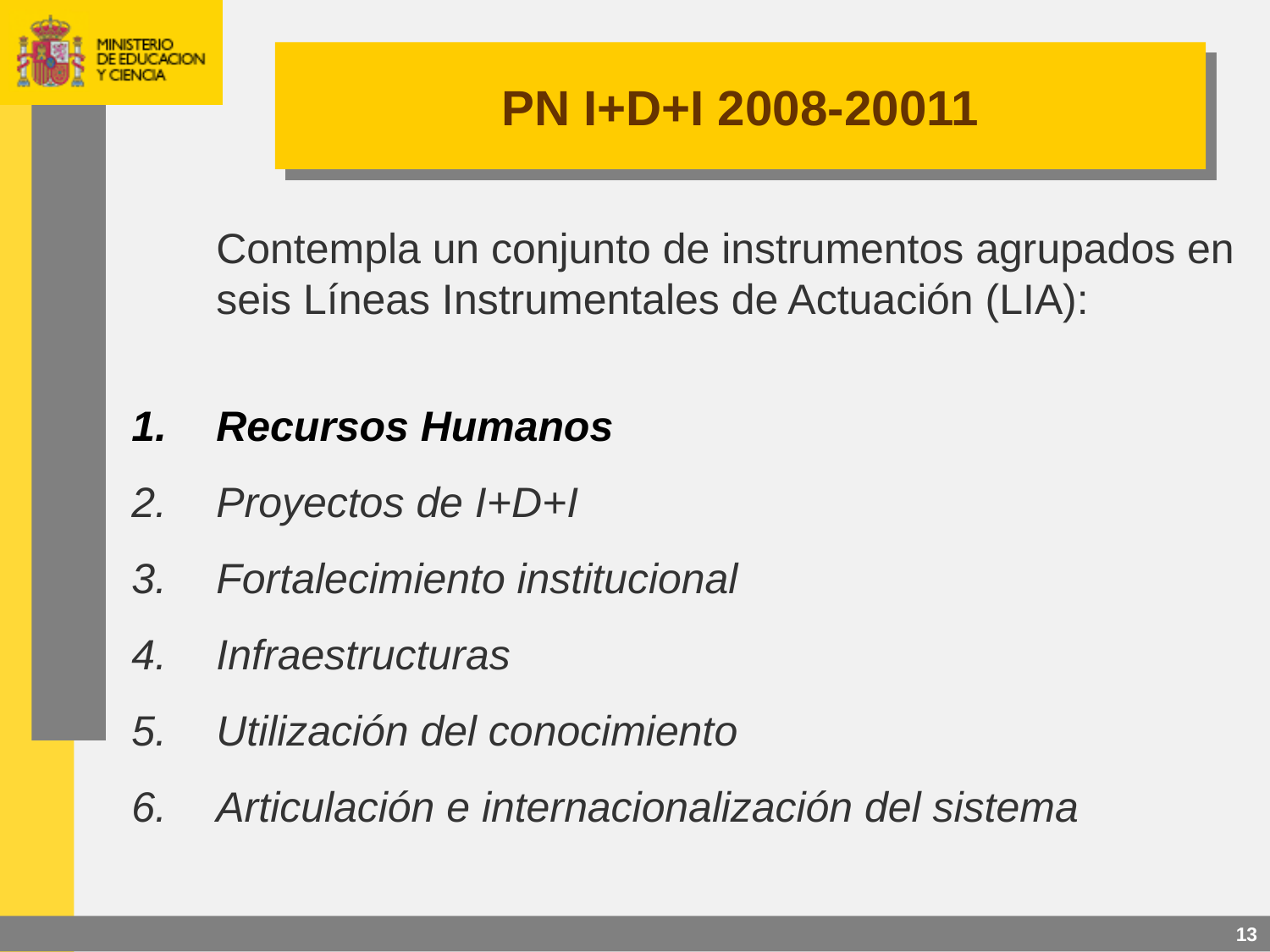

PN I+D+I 2008-20011
	Contempla un conjunto de instrumentos agrupados en seis Líneas Instrumentales de Actuación (LIA):

Recursos Humanos
Proyectos de I+D+I
Fortalecimiento institucional
Infraestructuras
Utilización del conocimiento
Articulación e internacionalización del sistema